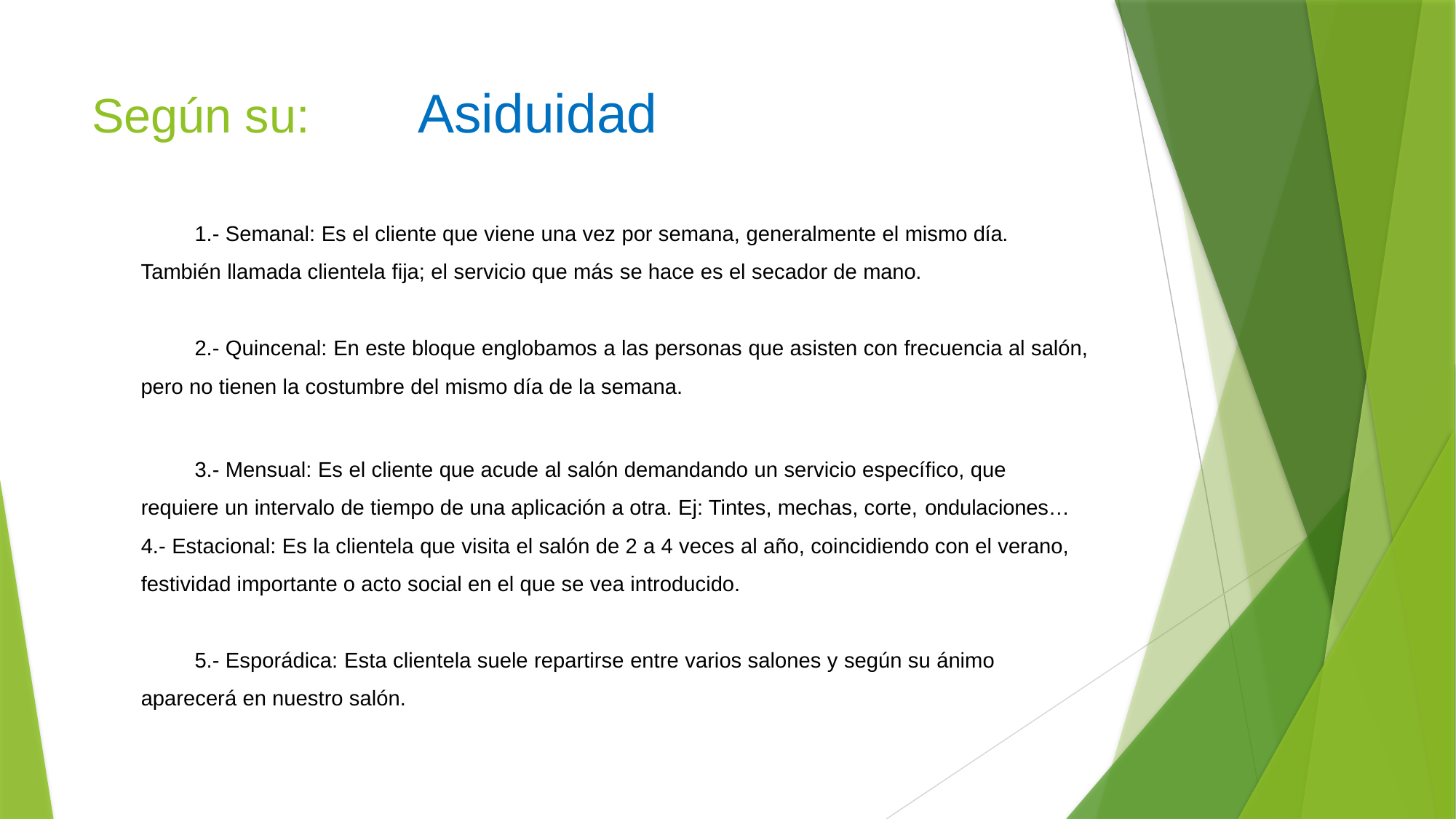

# Según su:        Asiduidad
1.- Semanal: Es el cliente que viene una vez por semana, generalmente el mismo día.
También llamada clientela fija; el servicio que más se hace es el secador de mano.

2.- Quincenal: En este bloque englobamos a las personas que asisten con frecuencia al salón, pero no tienen la costumbre del mismo día de la semana.

3.- Mensual: Es el cliente que acude al salón demandando un servicio específico, que requiere un intervalo de tiempo de una aplicación a otra. Ej: Tintes, mechas, corte, ondulaciones…4.- Estacional: Es la clientela que visita el salón de 2 a 4 veces al año, coincidiendo con el verano, festividad importante o acto social en el que se vea introducido.

5.- Esporádica: Esta clientela suele repartirse entre varios salones y según su ánimo aparecerá en nuestro salón.